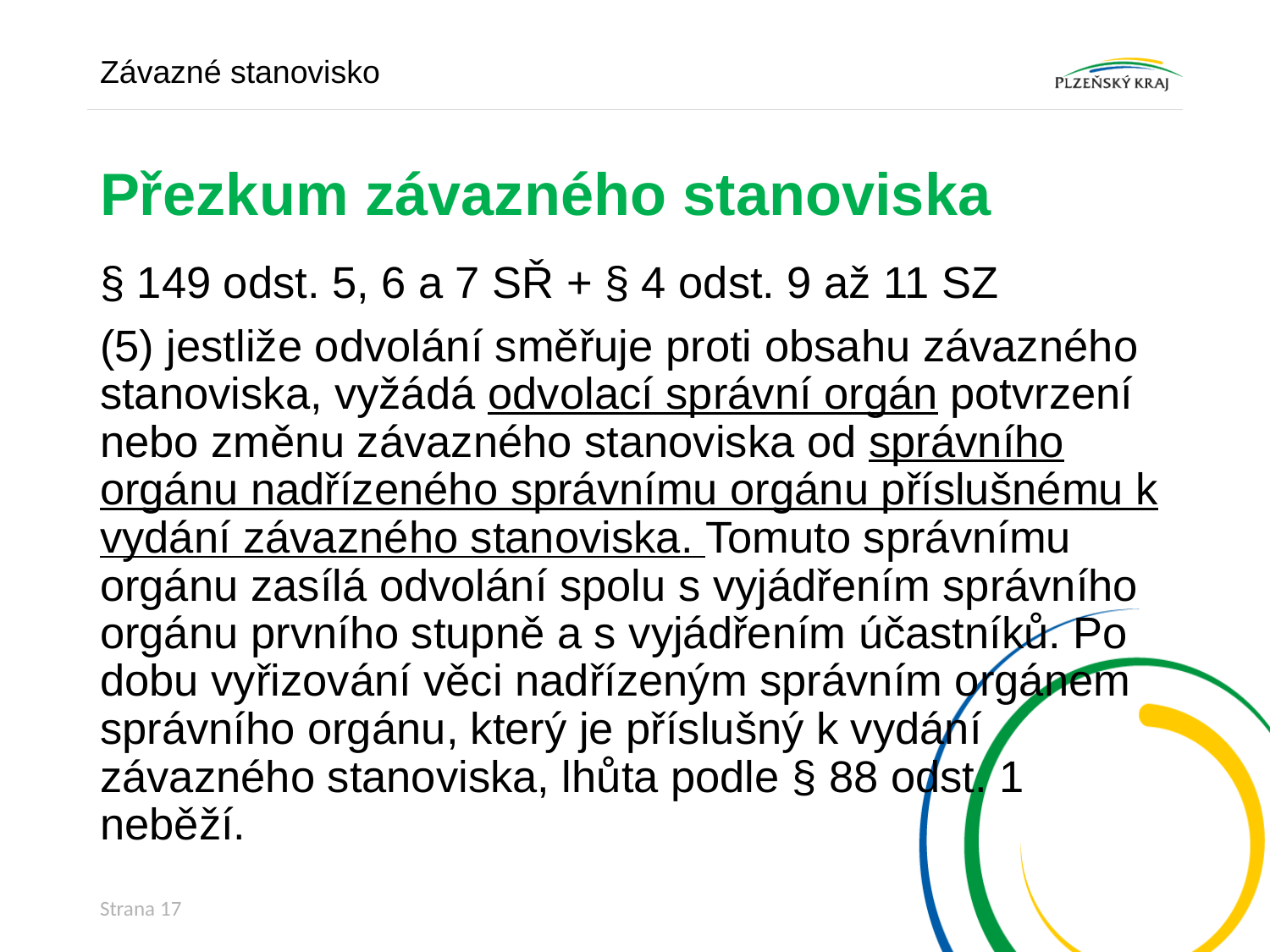

Závazné stanovisko
# Přezkum závazného stanoviska
§ 149 odst. 5, 6 a 7 SŘ + § 4 odst. 9 až 11 SZ
(5) jestliže odvolání směřuje proti obsahu závazného stanoviska, vyžádá odvolací správní orgán potvrzení nebo změnu závazného stanoviska od správního orgánu nadřízeného správnímu orgánu příslušnému k vydání závazného stanoviska. Tomuto správnímu orgánu zasílá odvolání spolu s vyjádřením správního orgánu prvního stupně a s vyjádřením účastníků. Po dobu vyřizování věci nadřízeným správním orgánem správního orgánu, který je příslušný k vydání závazného stanoviska, lhůta podle § 88 odst. 1 neběží.

Strana 17